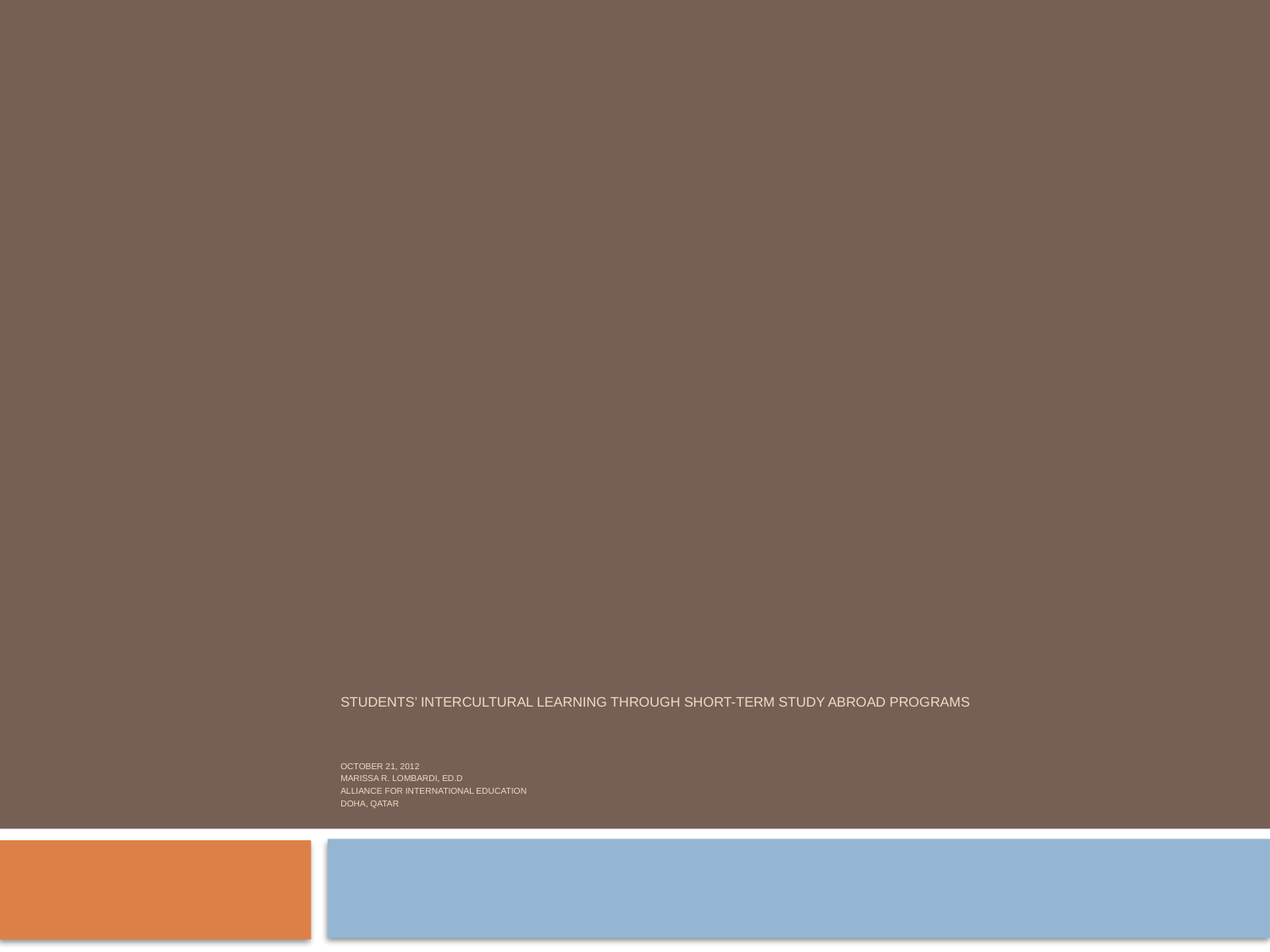

# Students’ intercultural learning through short-term study abroad programs October 21, 2012 Marissa R. Lombardi, ed.d Alliance for International education doha, qatar